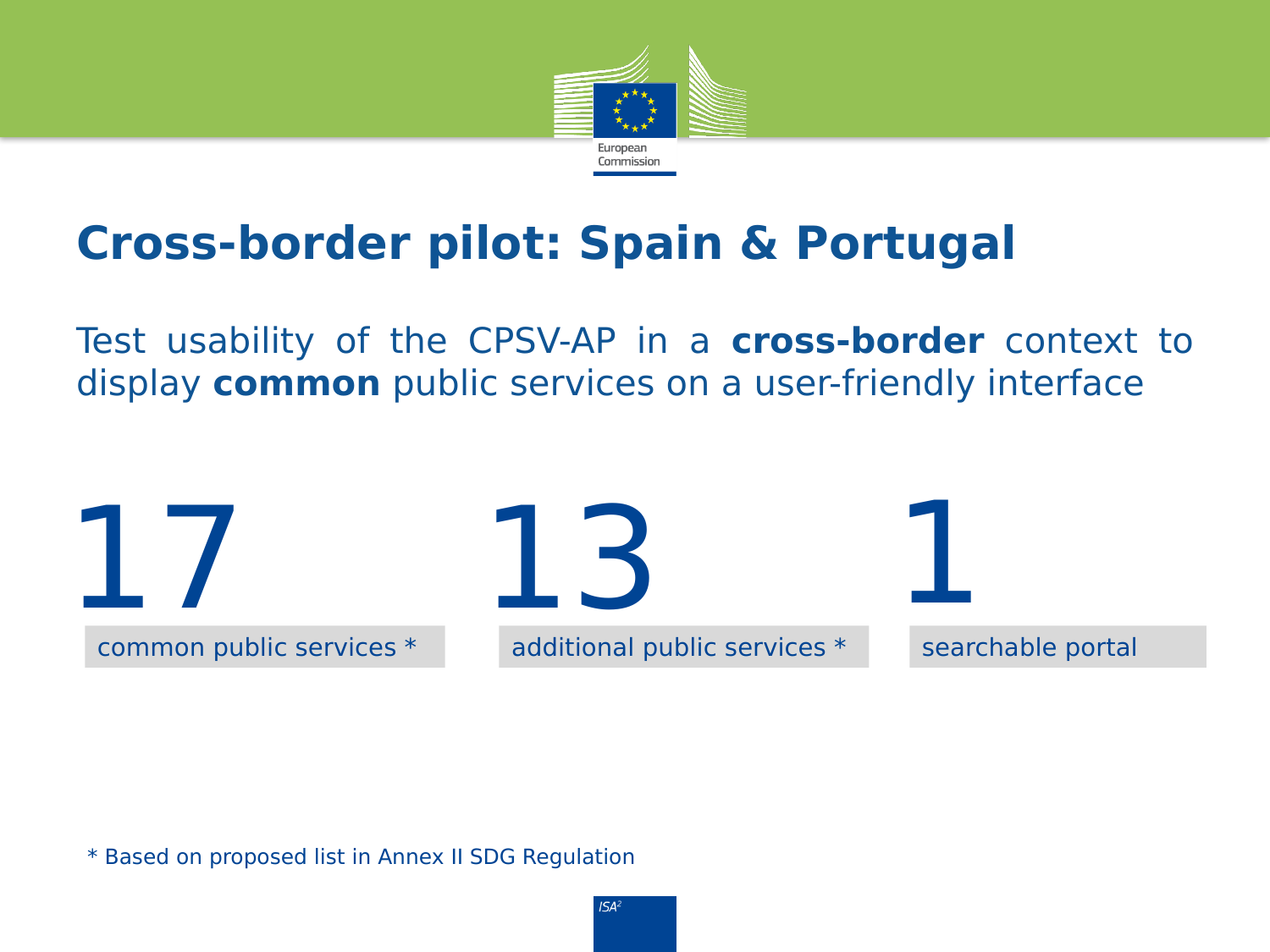

# Cross-border pilot: Spain & Portugal
Test usability of the CPSV-AP in a cross-border context to display common public services on a user-friendly interface
1

17

13

additional public services *
searchable portal
common public services *
* Based on proposed list in Annex II SDG Regulation